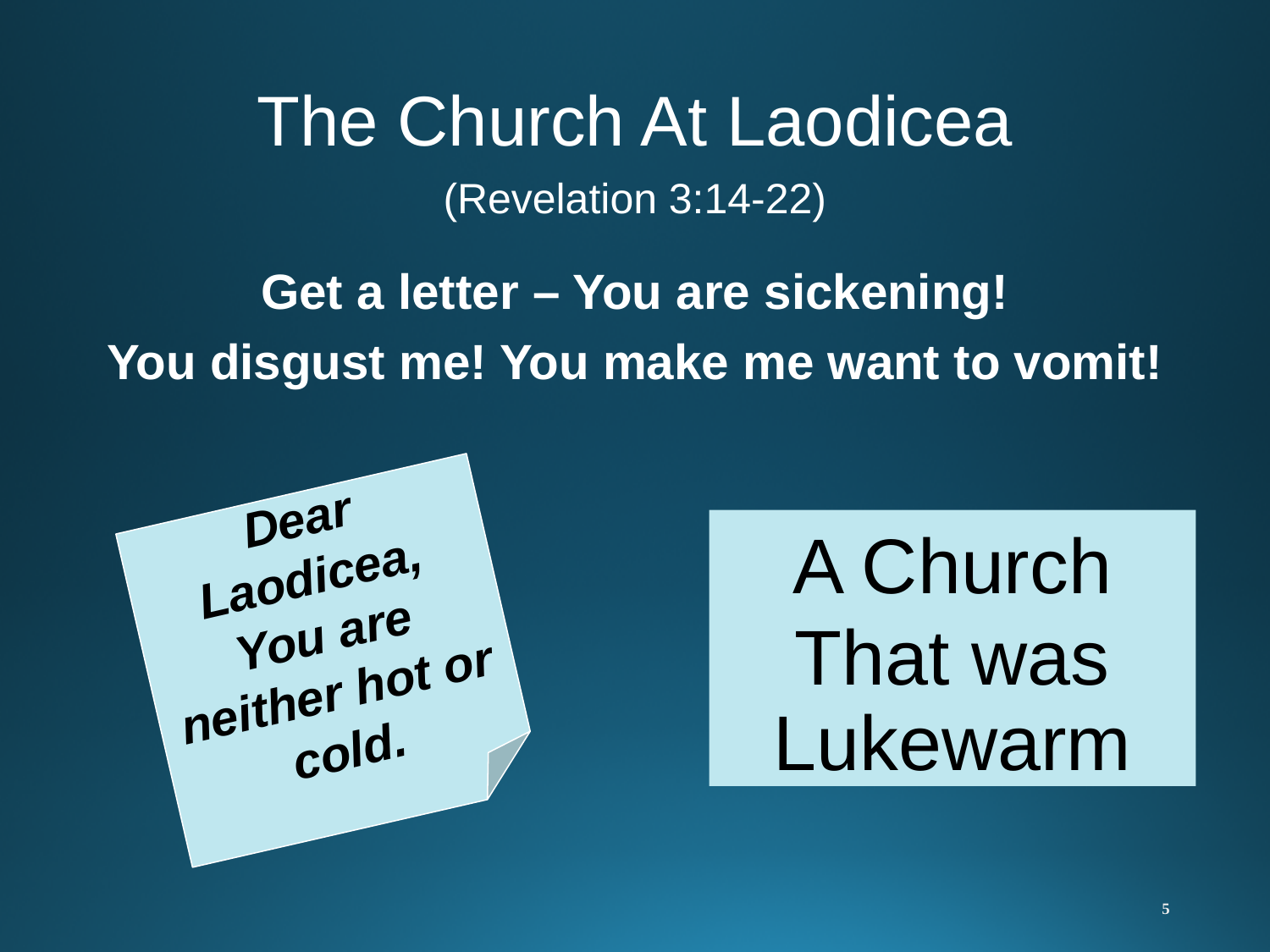

The Church At Laodicea
(Revelation 3:14-22)
Get a letter – You are sickening!
You disgust me! You make me want to vomit!
Dear Laodicea,
You are neither hot or cold.
A Church
That was
Lukewarm
5